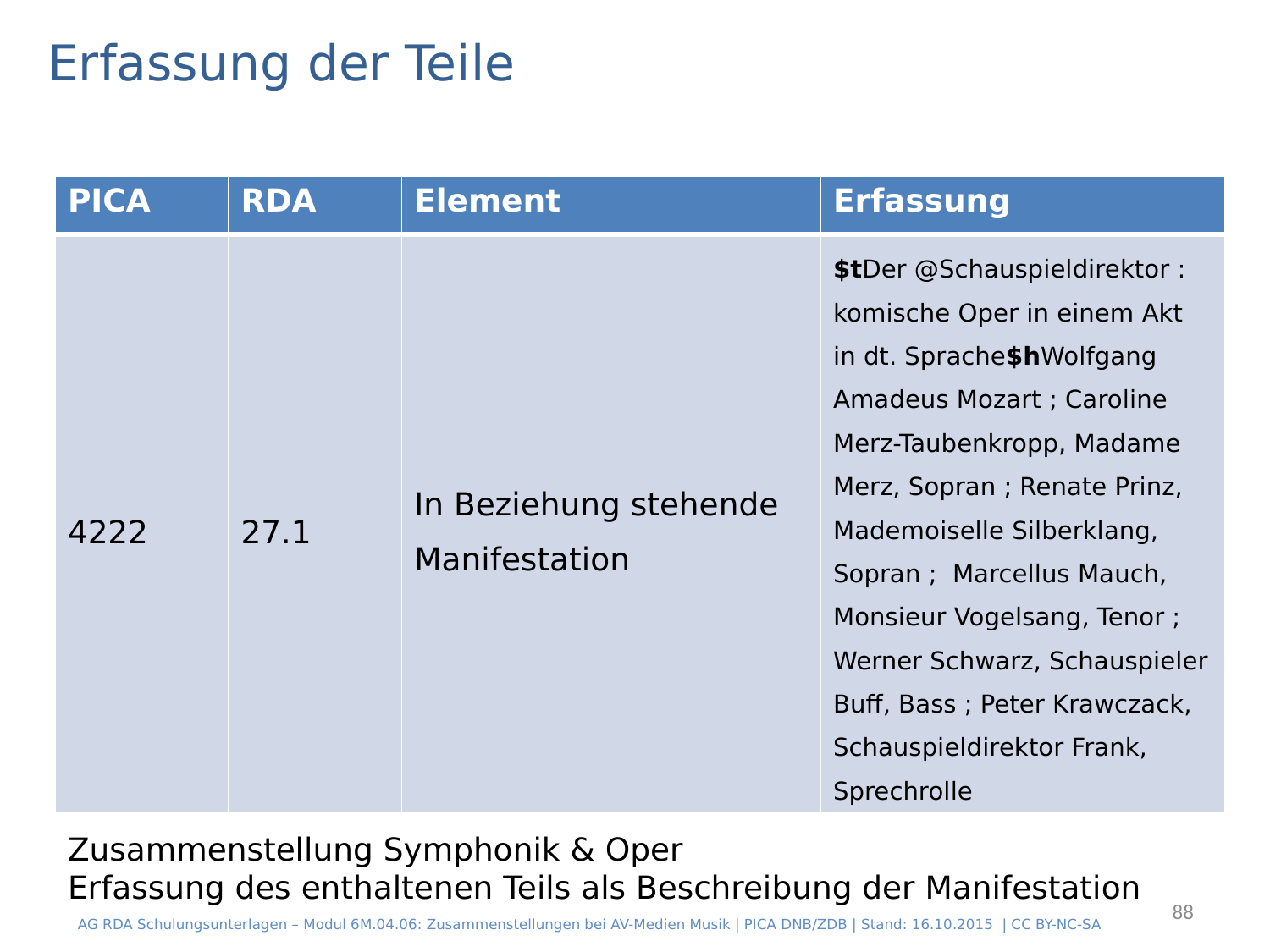

# Erfassung der Teile
| PICA | RDA | Element | Erfassung |
| --- | --- | --- | --- |
| 4222 | 27.1 | In Beziehung stehende Manifestation | $tDer @Schauspieldirektor : komische Oper in einem Akt in dt. Sprache$hWolfgang Amadeus Mozart ; Caroline Merz-Taubenkropp, Madame Merz, Sopran ; Renate Prinz, Mademoiselle Silberklang, Sopran ; Marcellus Mauch, Monsieur Vogelsang, Tenor ; Werner Schwarz, Schauspieler Buff, Bass ; Peter Krawczack, Schauspieldirektor Frank, Sprechrolle |
Zusammenstellung Symphonik & Oper
Erfassung des enthaltenen Teils als Beschreibung der Manifestation

88
AG RDA Schulungsunterlagen – Modul 6M.04.06: Zusammenstellungen bei AV-Medien Musik | PICA DNB/ZDB | Stand: 16.10.2015  | CC BY-NC-SA